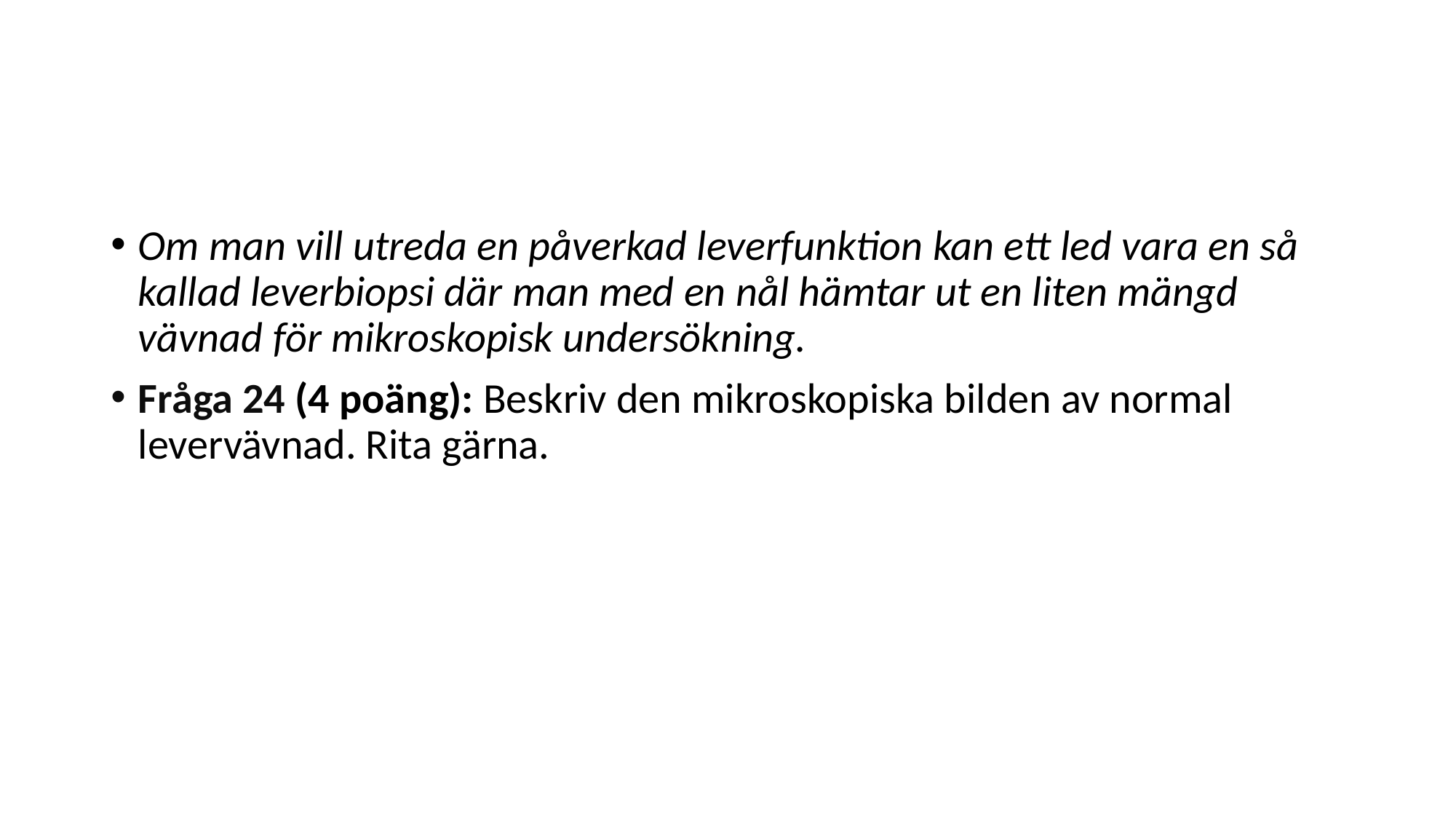

#
Om man vill utreda en påverkad leverfunktion kan ett led vara en så kallad leverbiopsi där man med en nål hämtar ut en liten mängd vävnad för mikroskopisk undersökning.
Fråga 24 (4 poäng): Beskriv den mikroskopiska bilden av normal levervävnad. Rita gärna.